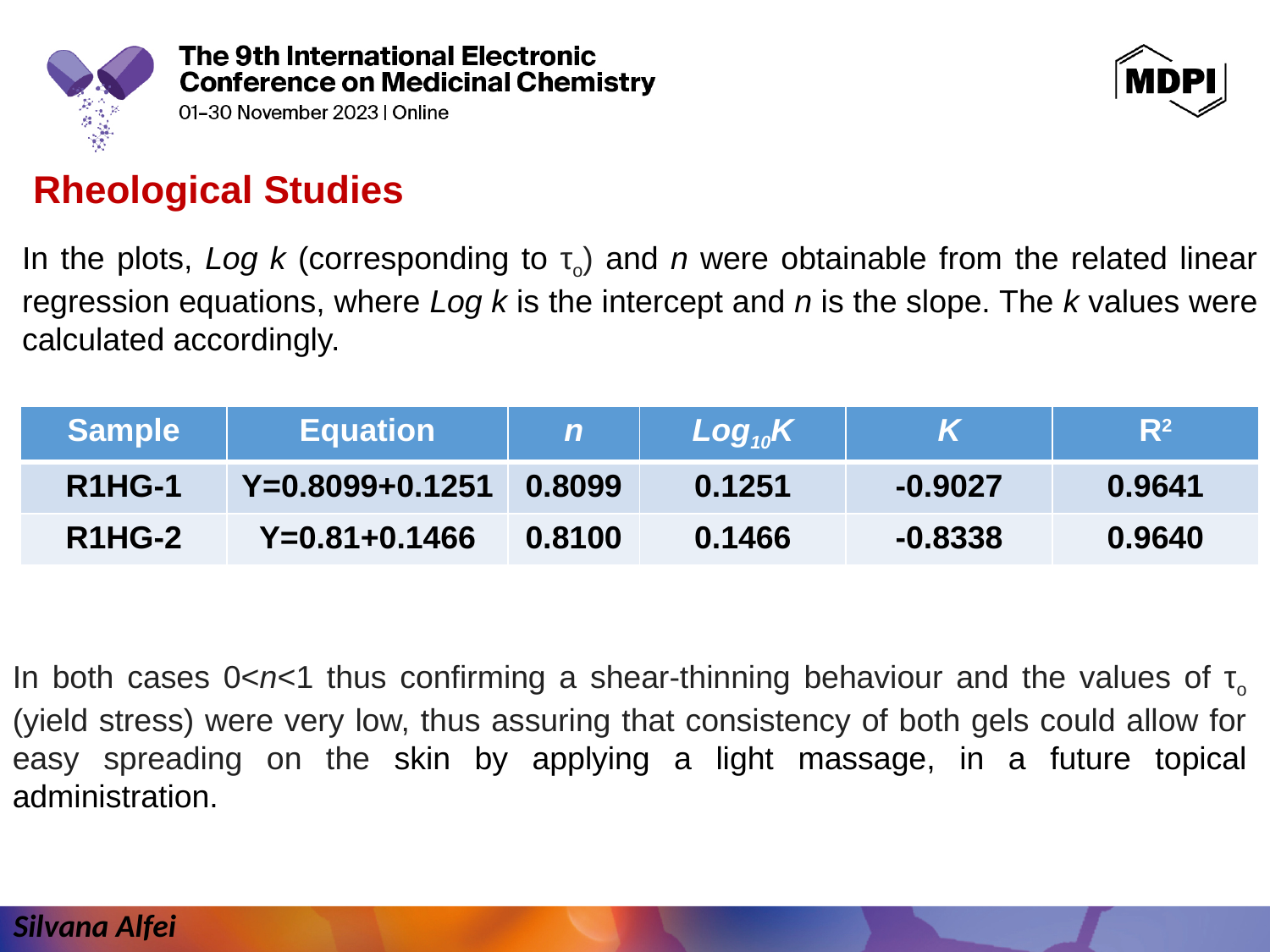

Rheological Studies
In the plots, Log k (corresponding to τo) and n were obtainable from the related linear regression equations, where Log k is the intercept and n is the slope. The k values were calculated accordingly.
| Sample | Equation | n | Log10K | K | R2 |
| --- | --- | --- | --- | --- | --- |
| R1HG-1 | Y=0.8099+0.1251 | 0.8099 | 0.1251 | -0.9027 | 0.9641 |
| R1HG-2 | Y=0.81+0.1466 | 0.8100 | 0.1466 | -0.8338 | 0.9640 |
In both cases 0<n<1 thus confirming a shear-thinning behaviour and the values of τo (yield stress) were very low, thus assuring that consistency of both gels could allow for easy spreading on the skin by applying a light massage, in a future topical administration.
Silvana Alfei